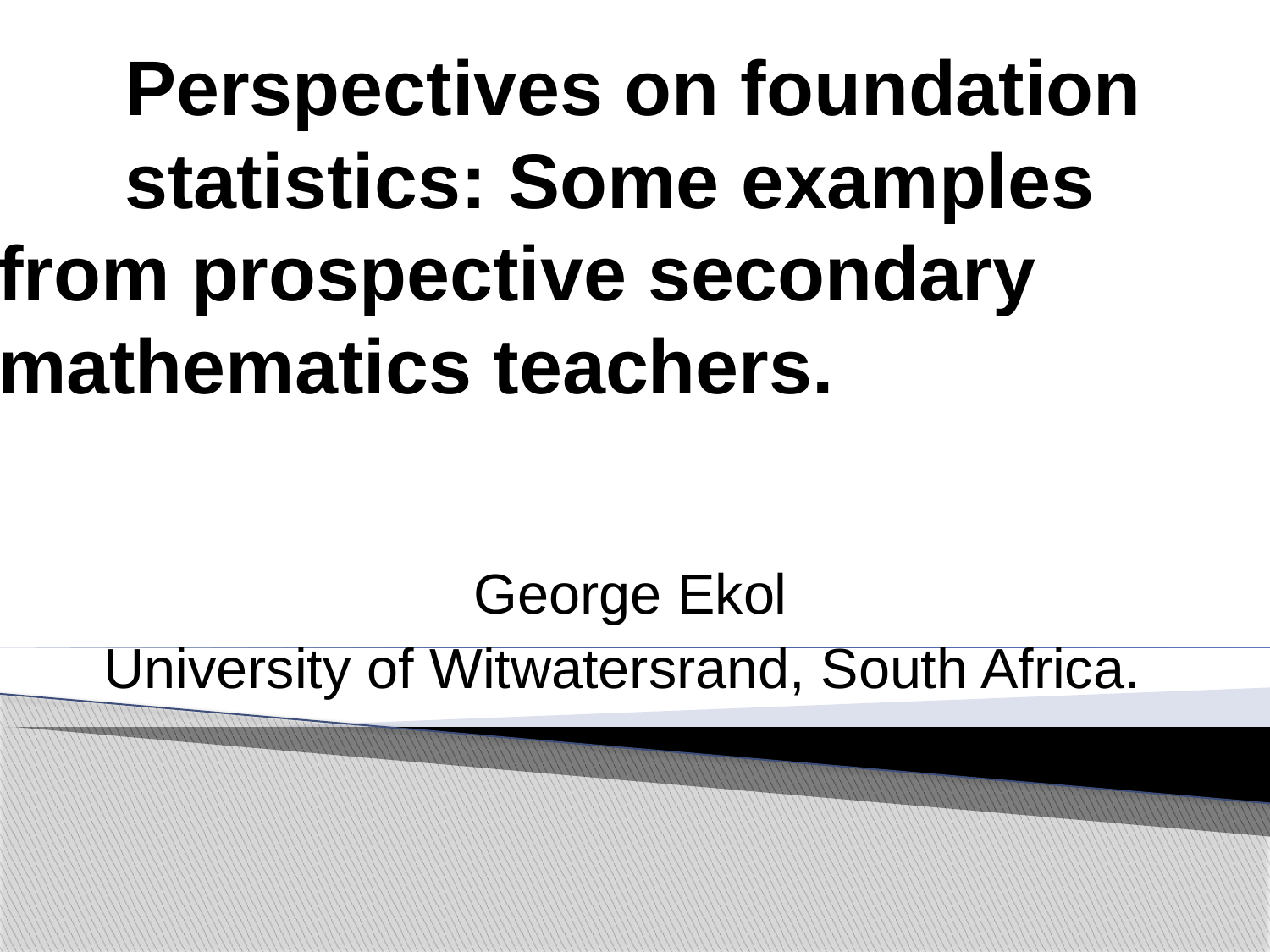

# Perspectives on foundation 	statistics: Some examples 	from prospective secondary 	mathematics teachers.

George Ekol
University of Witwatersrand, South Africa.